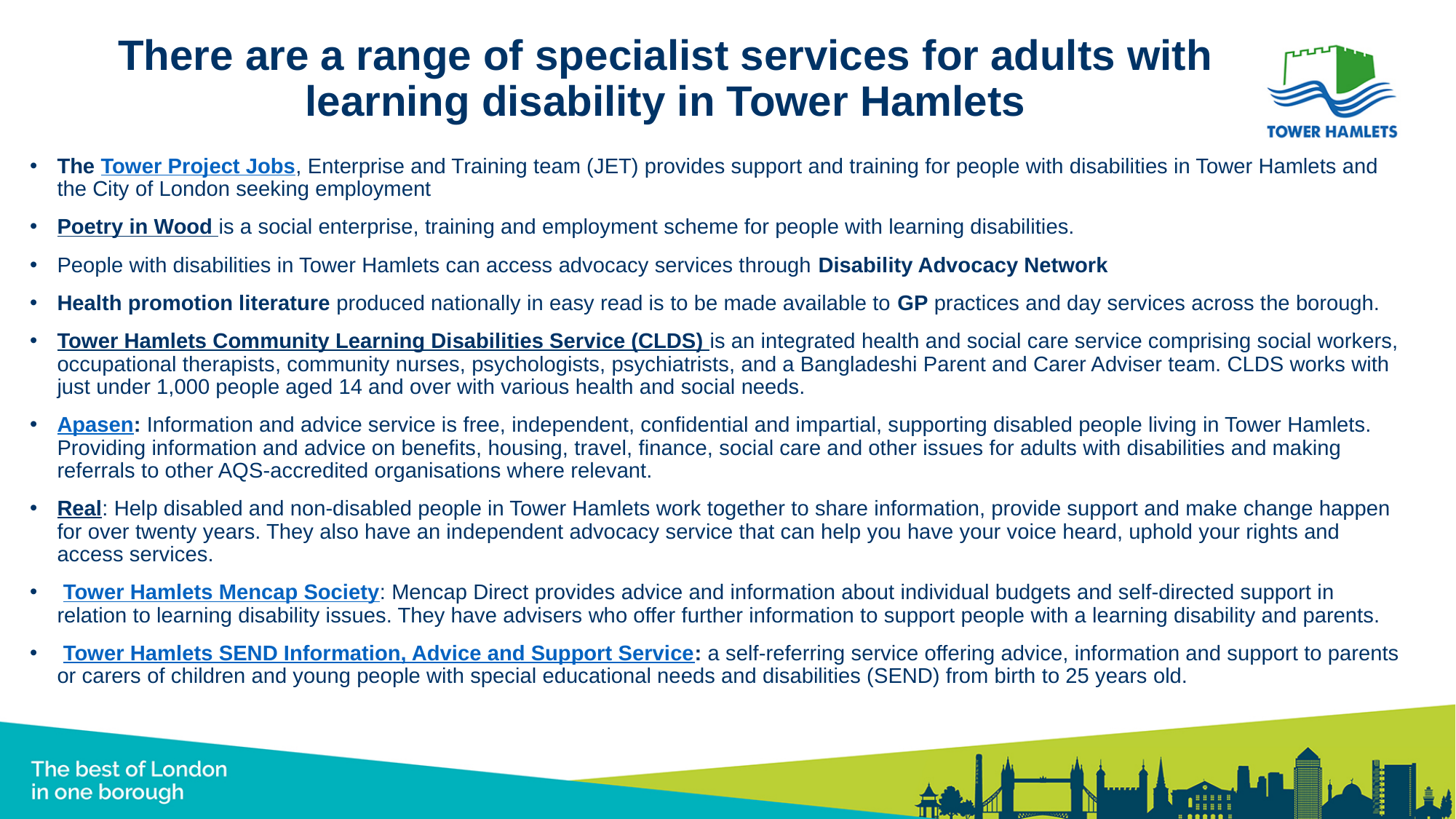

# There are a range of specialist services for adults with learning disability in Tower Hamlets
The Tower Project Jobs, Enterprise and Training team (JET) provides support and training for people with disabilities in Tower Hamlets and the City of London seeking employment
Poetry in Wood is a social enterprise, training and employment scheme for people with learning disabilities.
People with disabilities in Tower Hamlets can access advocacy services through Disability Advocacy Network
Health promotion literature produced nationally in easy read is to be made available to GP practices and day services across the borough.
Tower Hamlets Community Learning Disabilities Service (CLDS) is an integrated health and social care service comprising social workers, occupational therapists, community nurses, psychologists, psychiatrists, and a Bangladeshi Parent and Carer Adviser team. CLDS works with just under 1,000 people aged 14 and over with various health and social needs.
Apasen: Information and advice service is free, independent, confidential and impartial, supporting disabled people living in Tower Hamlets. Providing information and advice on benefits, housing, travel, finance, social care and other issues for adults with disabilities and making referrals to other AQS-accredited organisations where relevant.
Real: Help disabled and non-disabled people in Tower Hamlets work together to share information, provide support and make change happen for over twenty years. They also have an independent advocacy service that can help you have your voice heard, uphold your rights and access services.
 Tower Hamlets Mencap Society: Mencap Direct provides advice and information about individual budgets and self-directed support in relation to learning disability issues. They have advisers who offer further information to support people with a learning disability and parents.
 Tower Hamlets SEND Information, Advice and Support Service: a self-referring service offering advice, information and support to parents or carers of children and young people with special educational needs and disabilities (SEND) from birth to 25 years old.